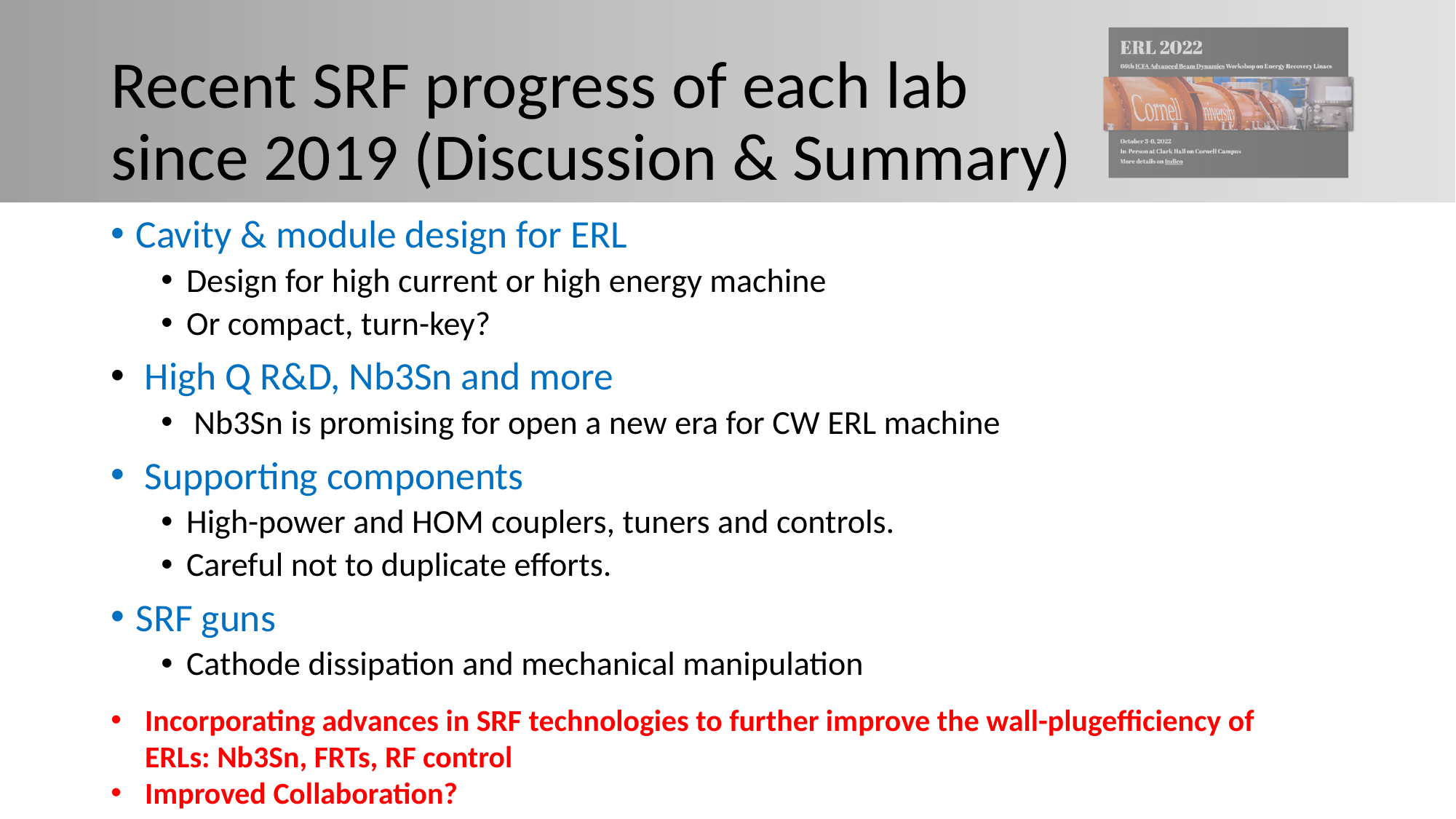

# Recent SRF progress of each lab since 2019 (Discussion & Summary)
Cavity & module design for ERL
Design for high current or high energy machine
Or compact, turn-key?
 High Q R&D, Nb3Sn and more
 Nb3Sn is promising for open a new era for CW ERL machine
 Supporting components
High-power and HOM couplers, tuners and controls.
Careful not to duplicate efforts.
SRF guns
Cathode dissipation and mechanical manipulation
Incorporating advances in SRF technologies to further improve the wall-plugefficiency of ERLs: Nb3Sn, FRTs, RF control
Improved Collaboration?